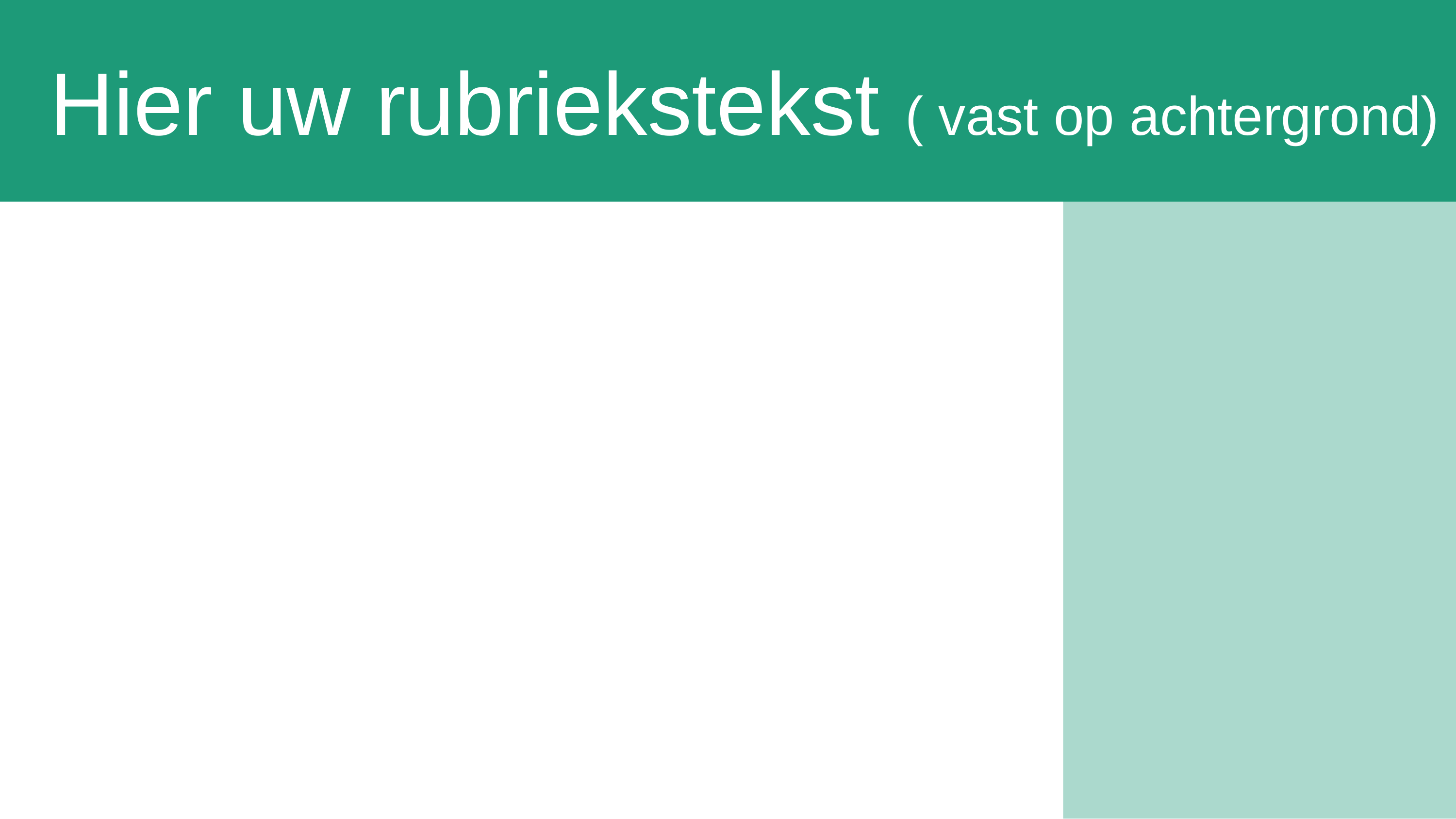

Hier uw rubriekstekst ( vast op achtergrond)